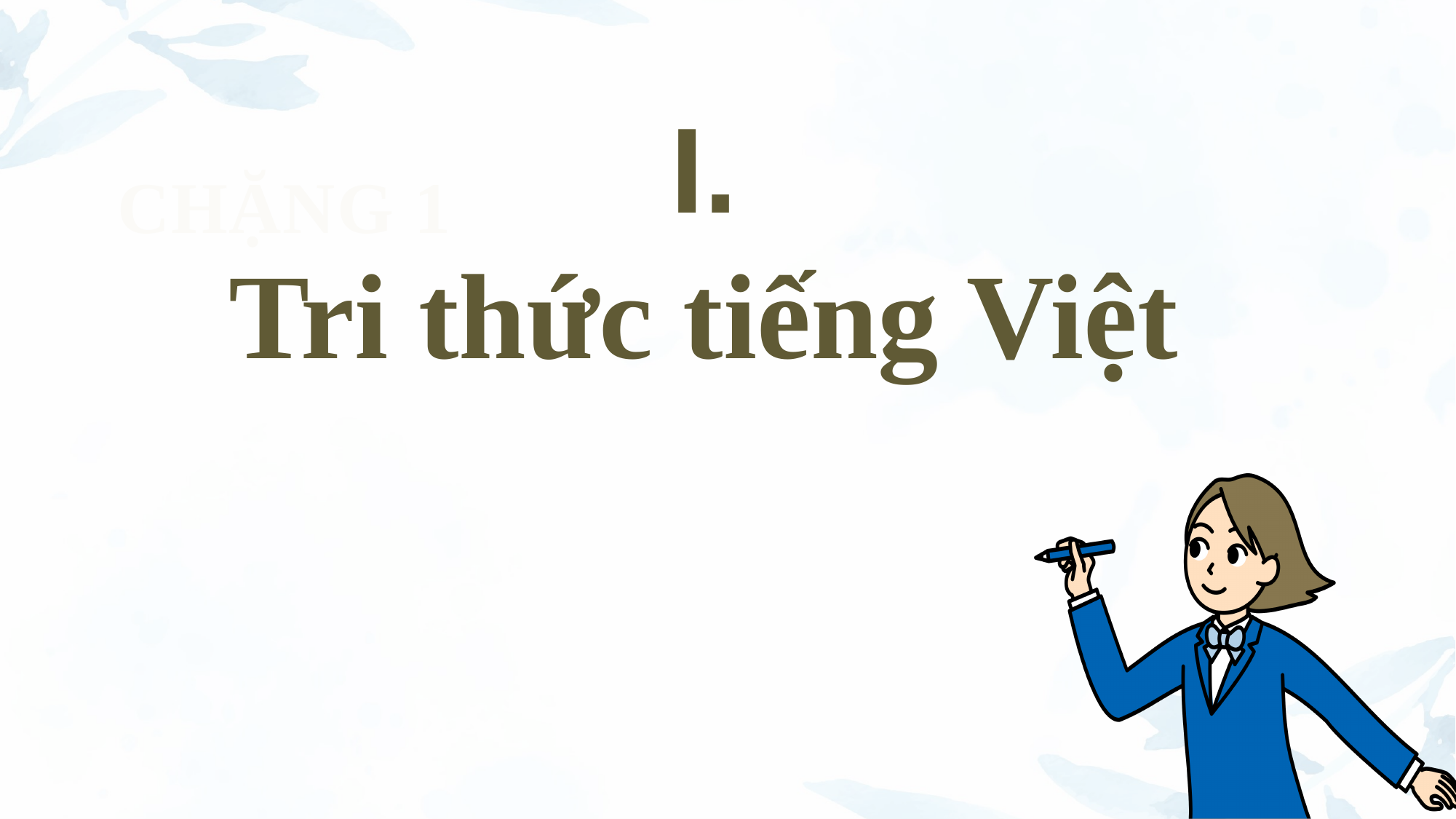

I.
Tri thức tiếng Việt
CHẶNG 1